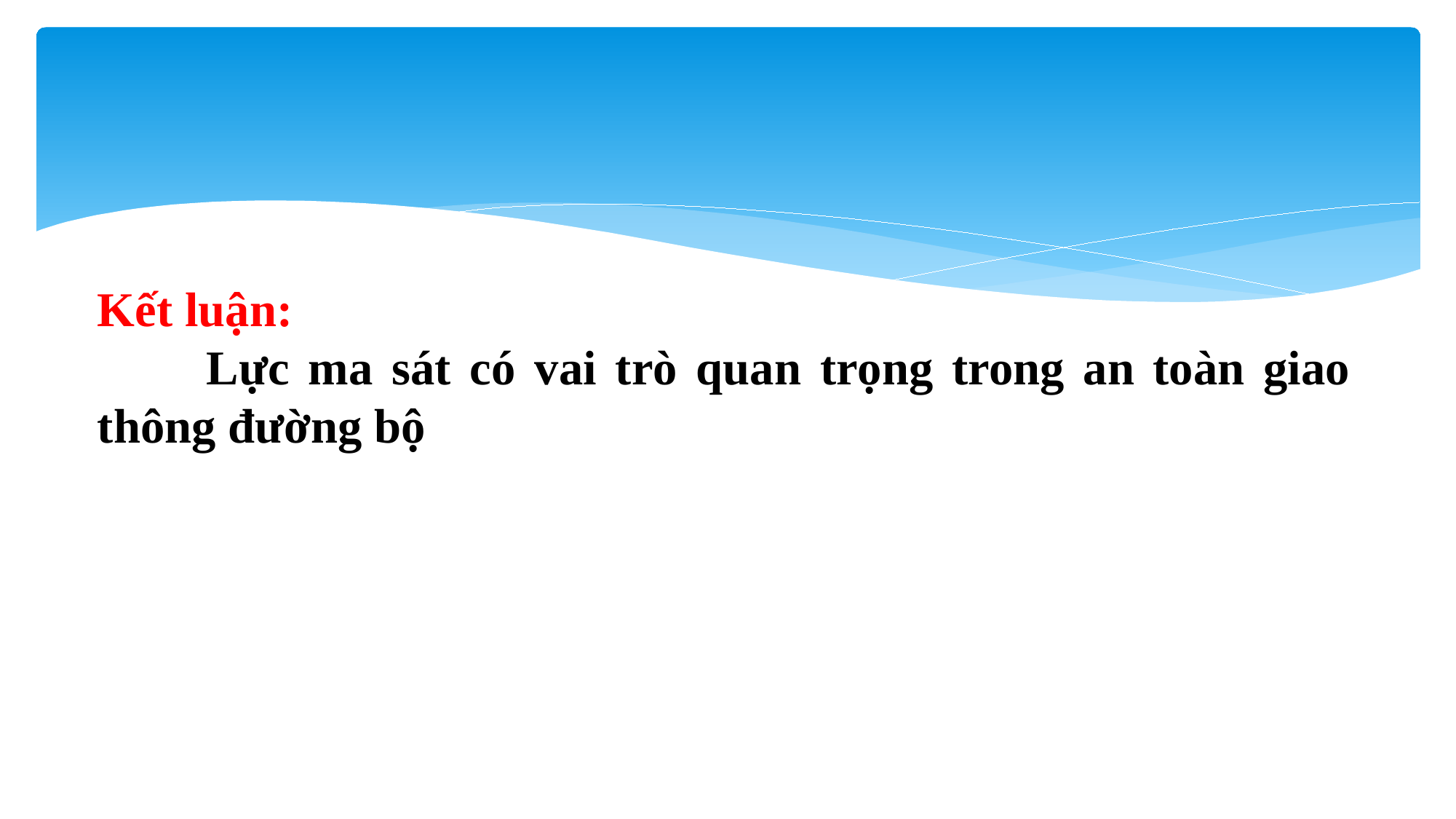

Kết luận:
	Lực ma sát có vai trò quan trọng trong an toàn giao thông đường bộ